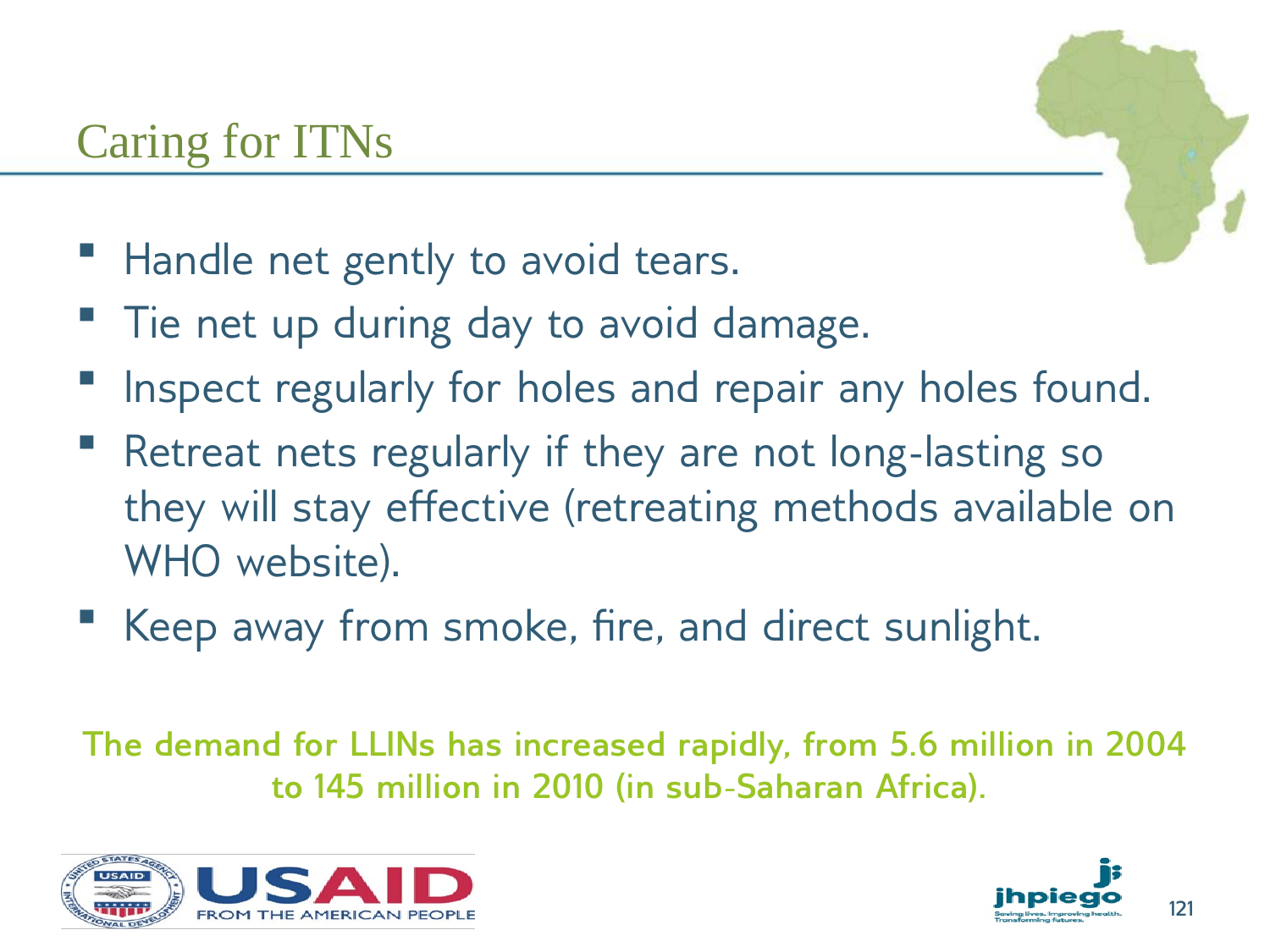

# Caring for ITNs
Handle net gently to avoid tears.
Tie net up during day to avoid damage.
Inspect regularly for holes and repair any holes found.
Retreat nets regularly if they are not long-lasting so they will stay effective (retreating methods available on WHO website).
Keep away from smoke, fire, and direct sunlight.

The demand for LLINs has increased rapidly, from 5.6 million in 2004 to 145 million in 2010 (in sub-Saharan Africa).

121